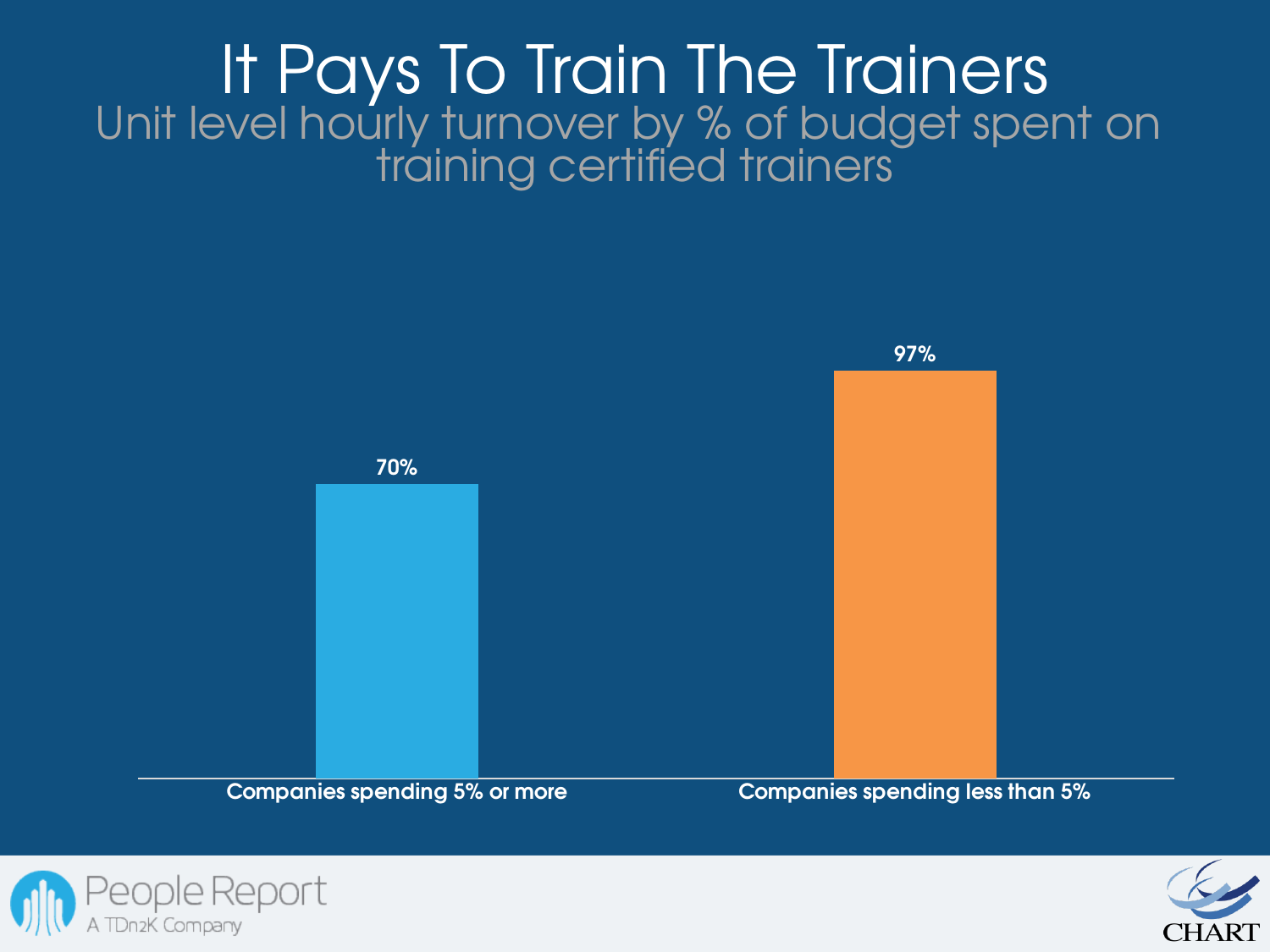

# It Pays To Train The Trainers Unit level hourly turnover by % of budget spent on training certified trainers

### Chart

| Category |  |
|---|---|
| Companies spending 5% or more | 0.702600000000002 |
| Companies spending less than 5% | 0.9738000000000019 |